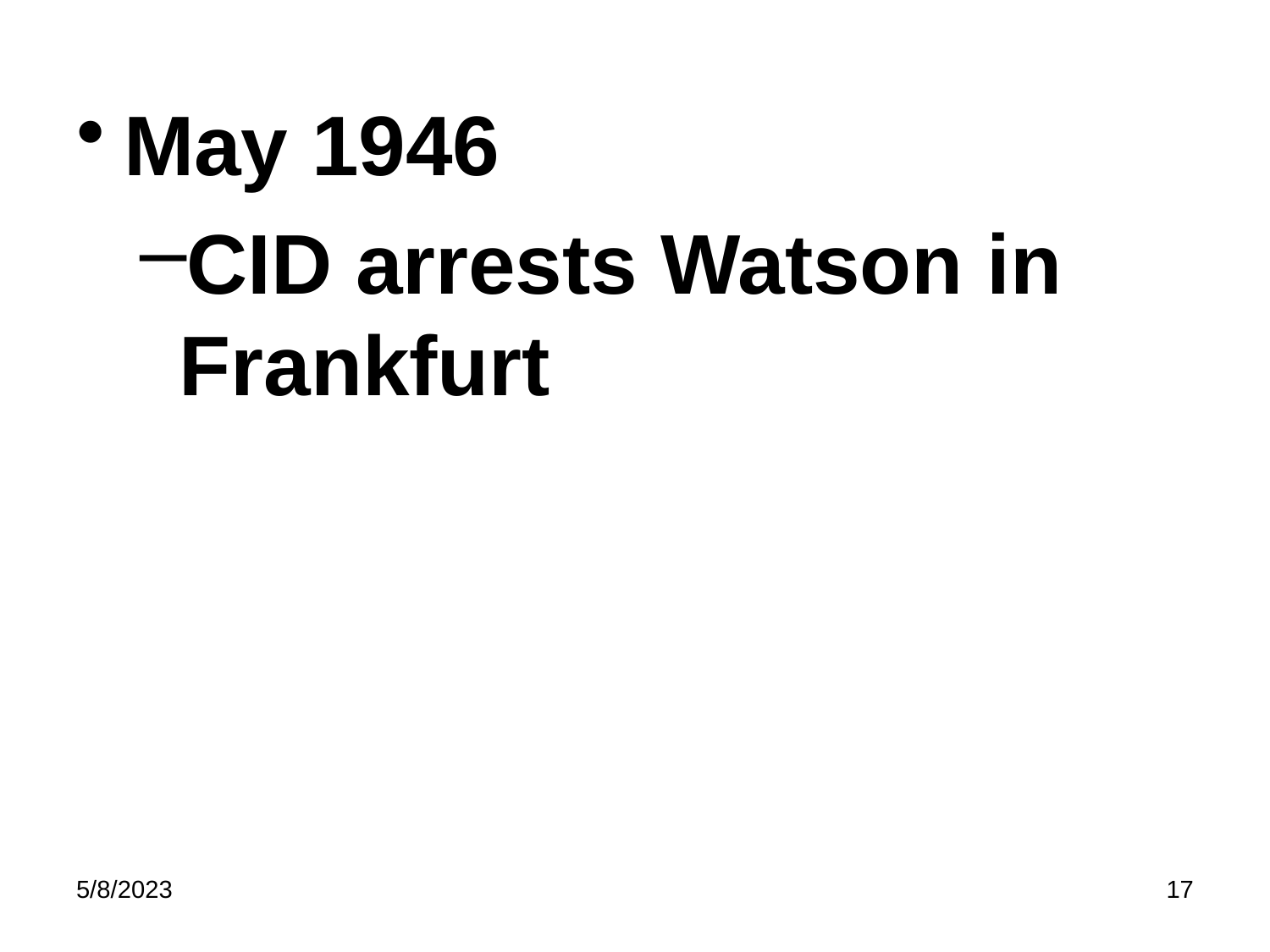

#
May 1946
CID arrests Watson in Frankfurt

5/8/2023
17